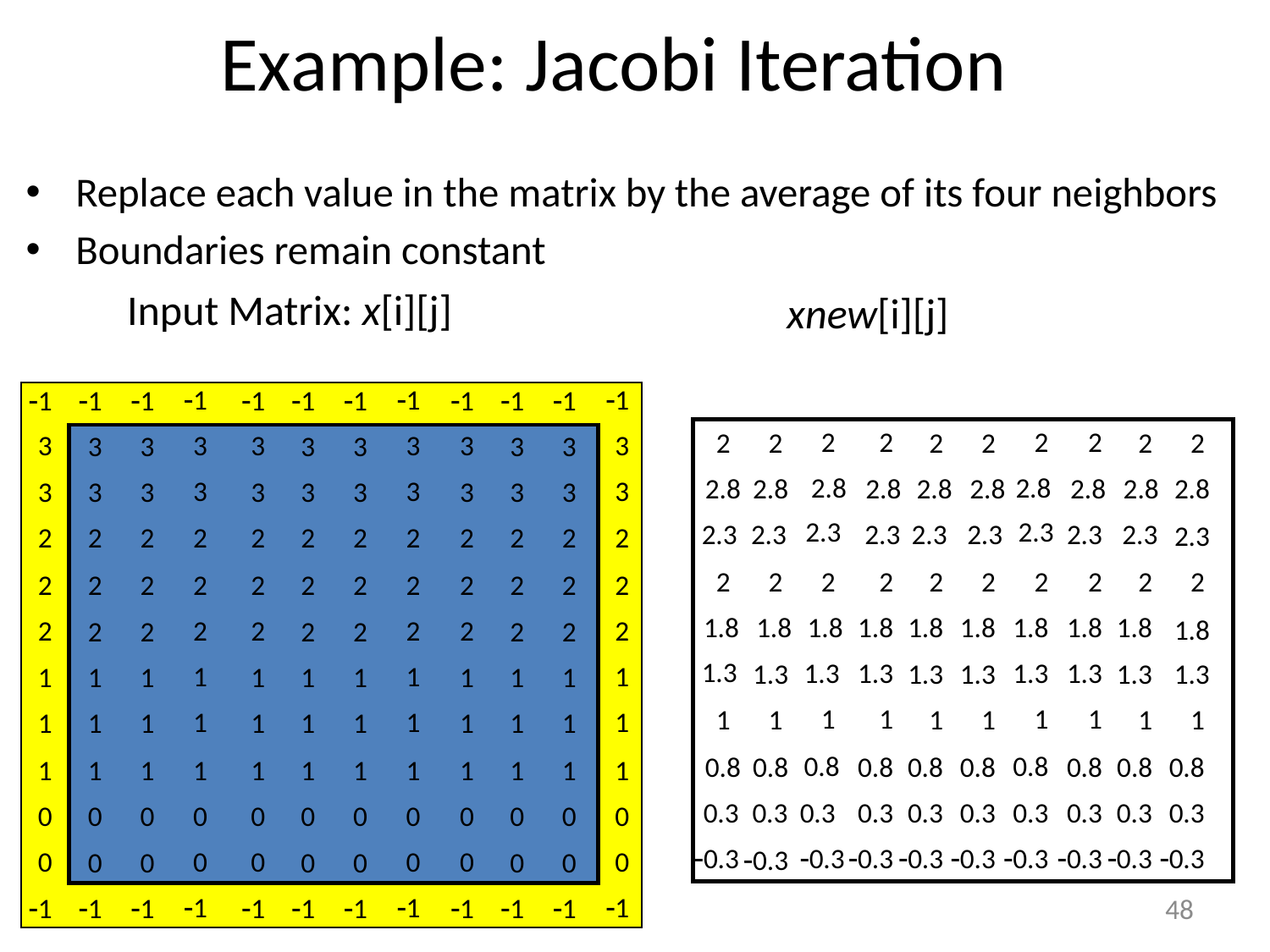

# Example: Jacobi Iteration
Replace each value in the matrix by the average of its four neighbors
Boundaries remain constant
Input Matrix: x[i][j]
xnew[i][j]
−1
−1
−1
−1
−1
−1
−1
−1
−1
−1
−1
−1

2
2
2
2
2
2
2
2
2
2

3
3
3
3
3
3
3
3
3
3
3
3

2.8
2.8
2.8
2.8
2.8
2.8
2.8
2.8
2.8
2.8
3
3
3
3
3
3
3
3
3
3
3
3
2.3
2.3
2.3
2.3
2.3
2.3
2.3
2.3
2.3
2.3
2
2
2
2
2
2
2
2
2
2
2
2
2
2
2
2
2
2
2
2
2
2
2
2
2
2
2
2
2
2
2
2
2
2
1.8
1.8
1.8
1.8
1.8
1.8
1.8
1.8
1.8
1.8
2
2
2
2
2
2
2
2
2
2
2
2
1.3
1.3
1.3
1.3
1.3
1.3
1.3
1.3
1.3
1.3
1
1
1
1
1
1
1
1
1
1
1
1
1
1
1
1
1
1
1
1
1
1
1
1
1
1
1
1
1
1
1
1
1
1
0.8
0.8
0.8
0.8
0.8
0.8
0.8
0.8
0.8
0.8
1
1
1
1
1
1
1
1
1
1
1
1
0.3
0.3
0.3
0.3
0.3
0.3
0.3
0.3
0.3
0.3
0
0
0
0
0
0
0
0
0
0
0
0
−0.3
−0.3
−0.3
−0.3
−0.3
−0.3
−0.3
−0.3
−0.3
−0.3
0
0
0
0
0
0
0
0
0
0
0
0
48
−1
−1
−1
−1
−1
−1
−1
−1
−1
−1
−1
−1